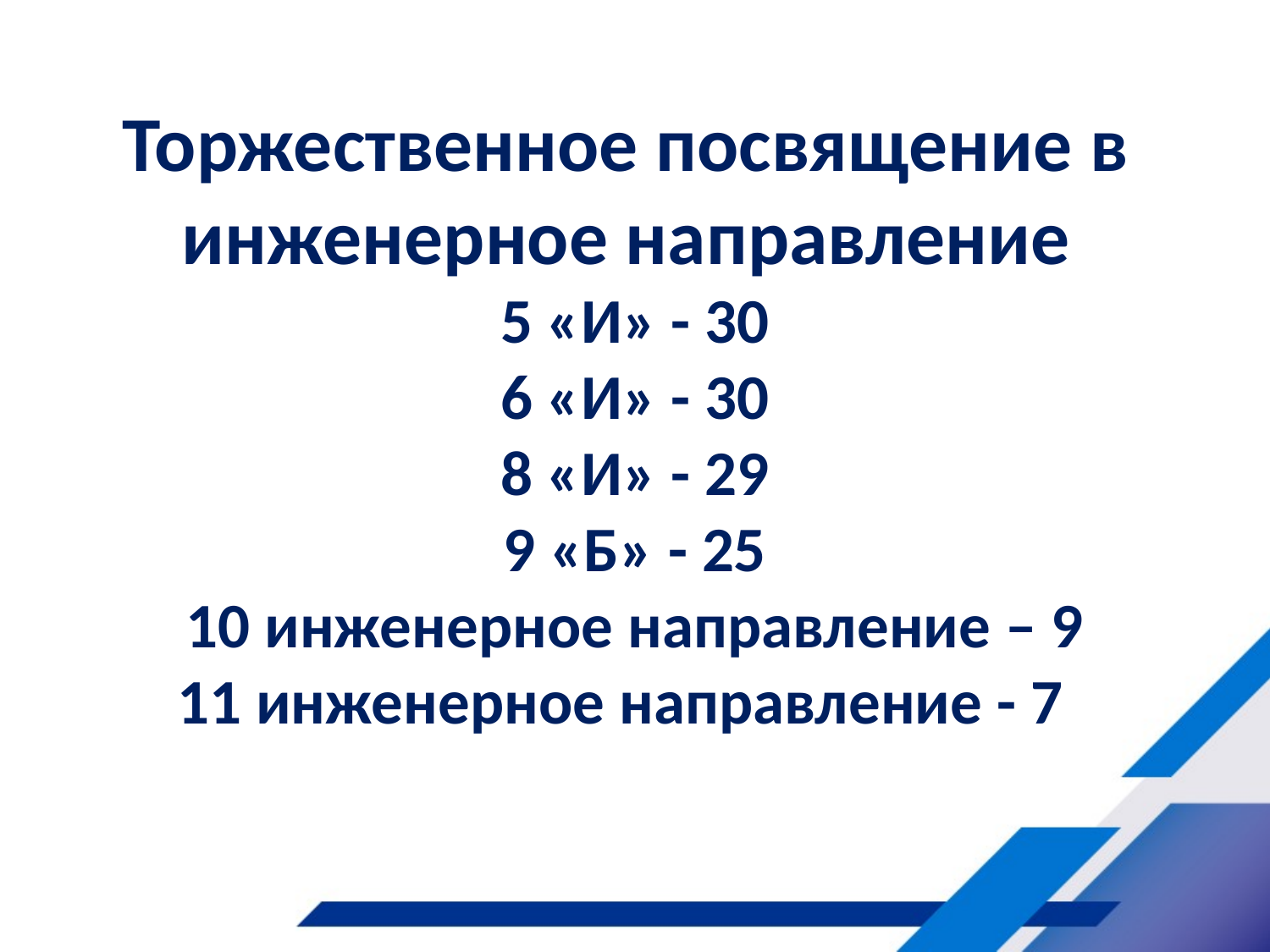

# Торжественное посвящение в  инженерное направление 5 «И» - 30 6 «И» - 30 8 «И» - 29 9 «Б» - 25 10 инженерное направление – 9 11 инженерное направление - 7